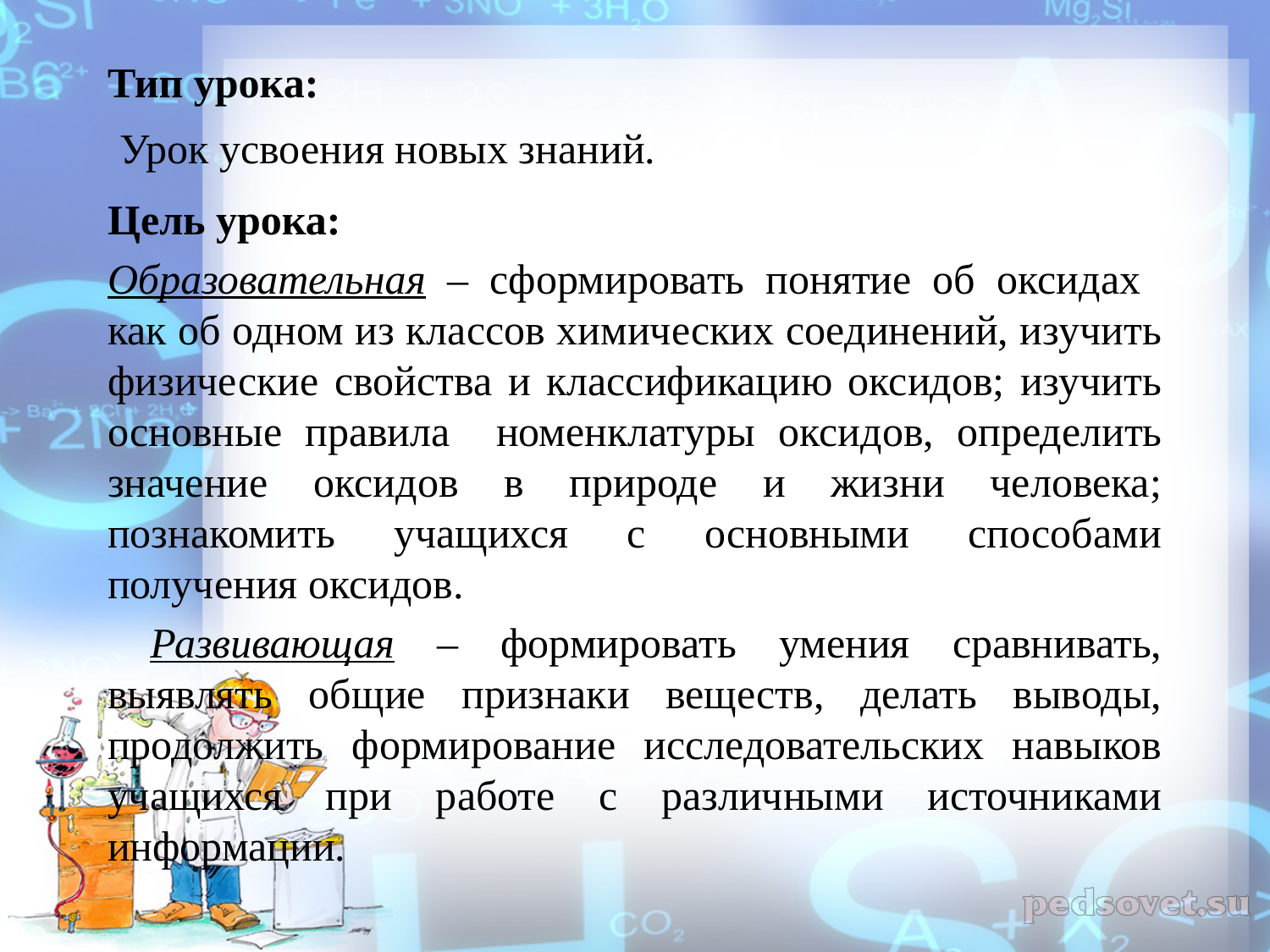

# Тип урока:   Урок усвоения новых знаний.
Цель урока:
Образовательная – сформировать понятие об оксидах  как об одном из классов химических соединений, изучить физические свойства и классификацию оксидов; изучить основные правила  номенклатуры оксидов, определить значение оксидов в природе и жизни человека; познакомить учащихся с основными способами получения оксидов.
 Развивающая – формировать умения сравнивать, выявлять общие признаки веществ, делать выводы, продолжить формирование исследовательских навыков учащихся при работе с различными источниками информации.